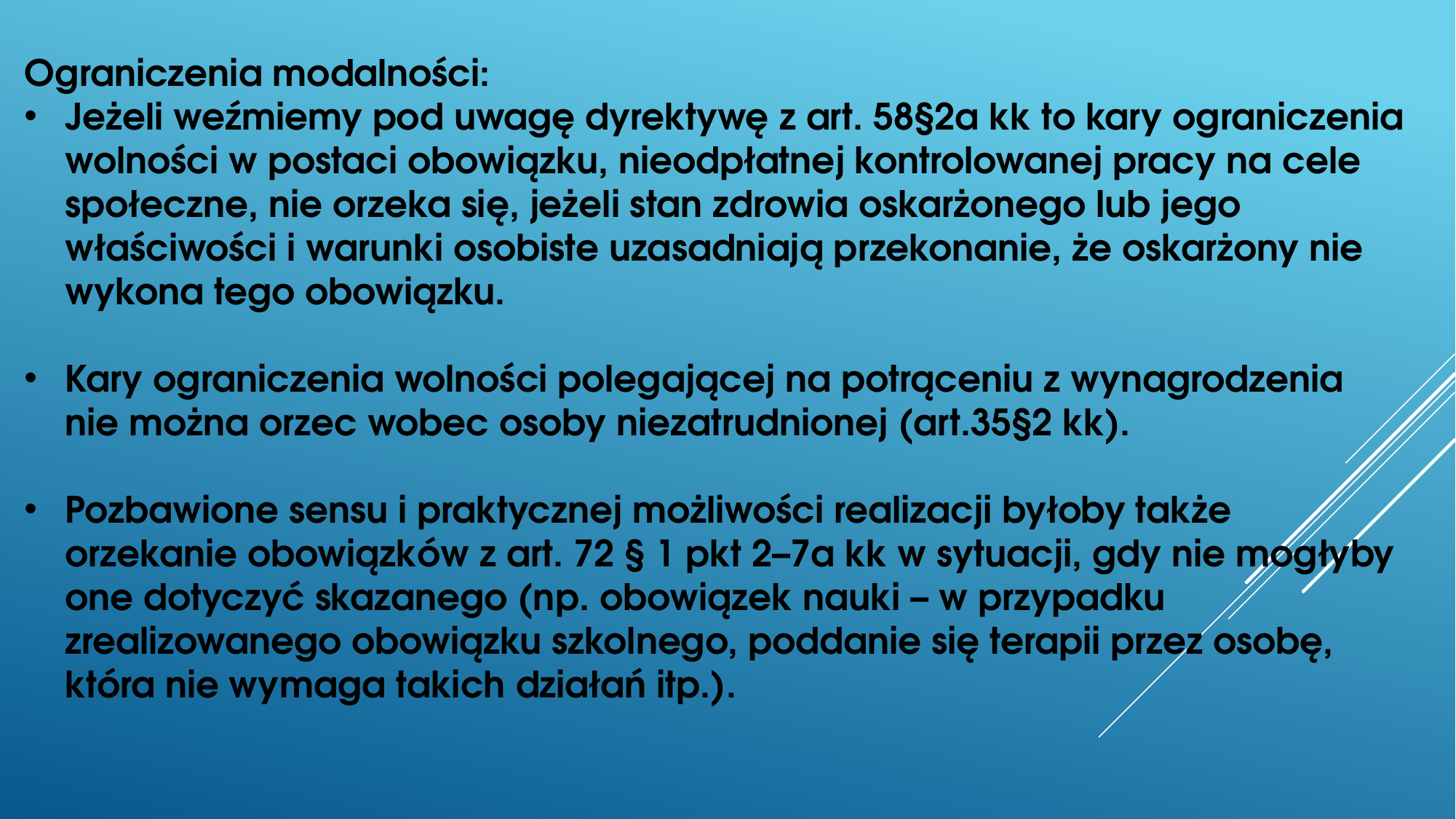

Ograniczenia modalności:
Jeżeli weźmiemy pod uwagę dyrektywę z art. 58§2a kk to kary ograniczenia wolności w postaci obowiązku, nieodpłatnej kontrolowanej pracy na cele społeczne, nie orzeka się, jeżeli stan zdrowia oskarżonego lub jego właściwości i warunki osobiste uzasadniają przekonanie, że oskarżony nie wykona tego obowiązku.

Kary ograniczenia wolności polegającej na potrąceniu z wynagrodzenia nie można orzec wobec osoby niezatrudnionej (art.35§2 kk).

Pozbawione sensu i praktycznej możliwości realizacji byłoby także orzekanie obowiązków z art. 72 § 1 pkt 2–7a kk w sytuacji, gdy nie mogłyby one dotyczyć skazanego (np. obowiązek nauki – w przypadku zrealizowanego obowiązku szkolnego, poddanie się terapii przez osobę, która nie wymaga takich działań itp.).